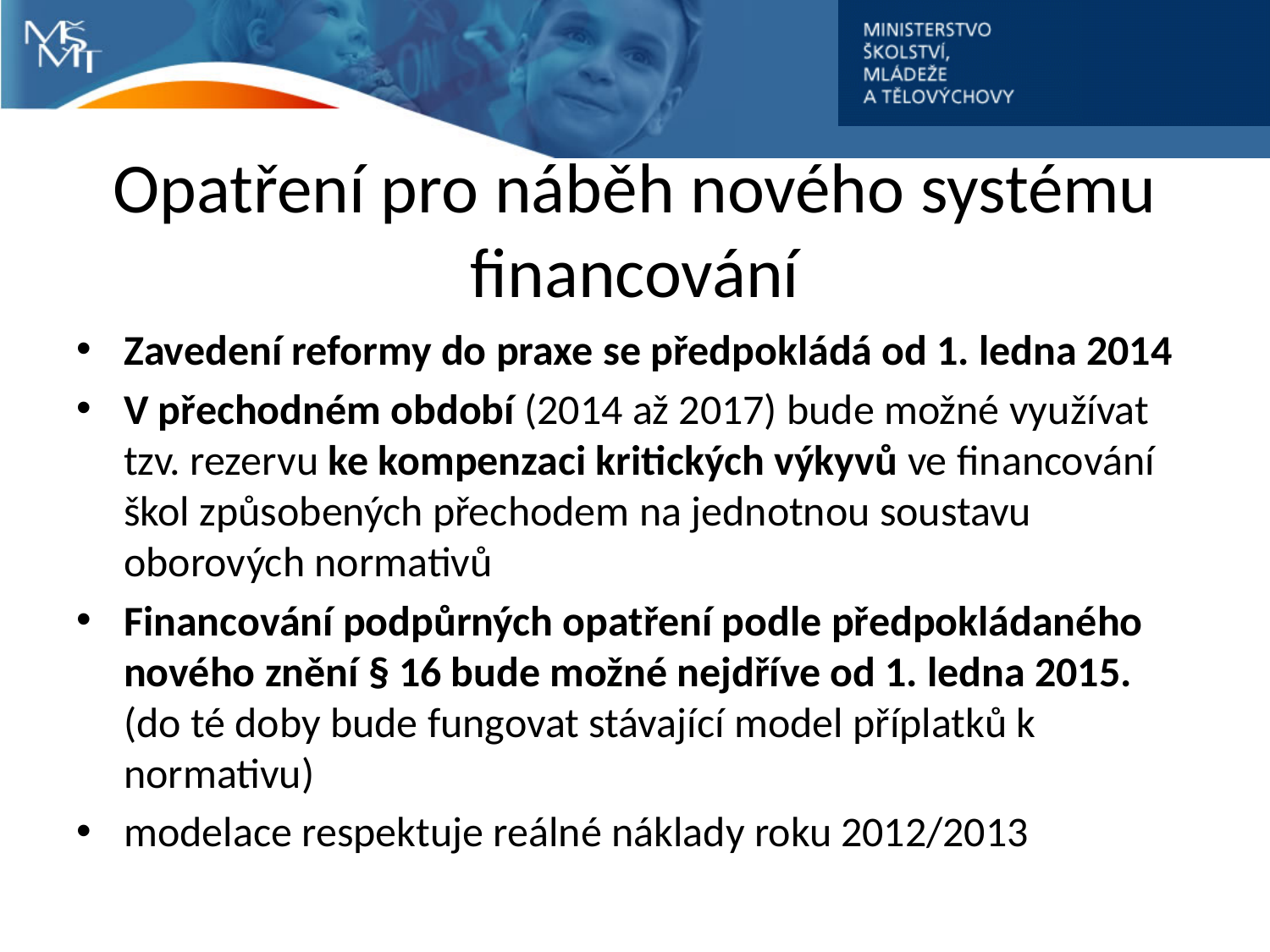

# Opatření pro náběh nového systému financování
Zavedení reformy do praxe se předpokládá od 1. ledna 2014
V přechodném období (2014 až 2017) bude možné využívat tzv. rezervu ke kompenzaci kritických výkyvů ve financování škol způsobených přechodem na jednotnou soustavu oborových normativů
Financování podpůrných opatření podle předpokládaného nového znění § 16 bude možné nejdříve od 1. ledna 2015. (do té doby bude fungovat stávající model příplatků k normativu)
modelace respektuje reálné náklady roku 2012/2013